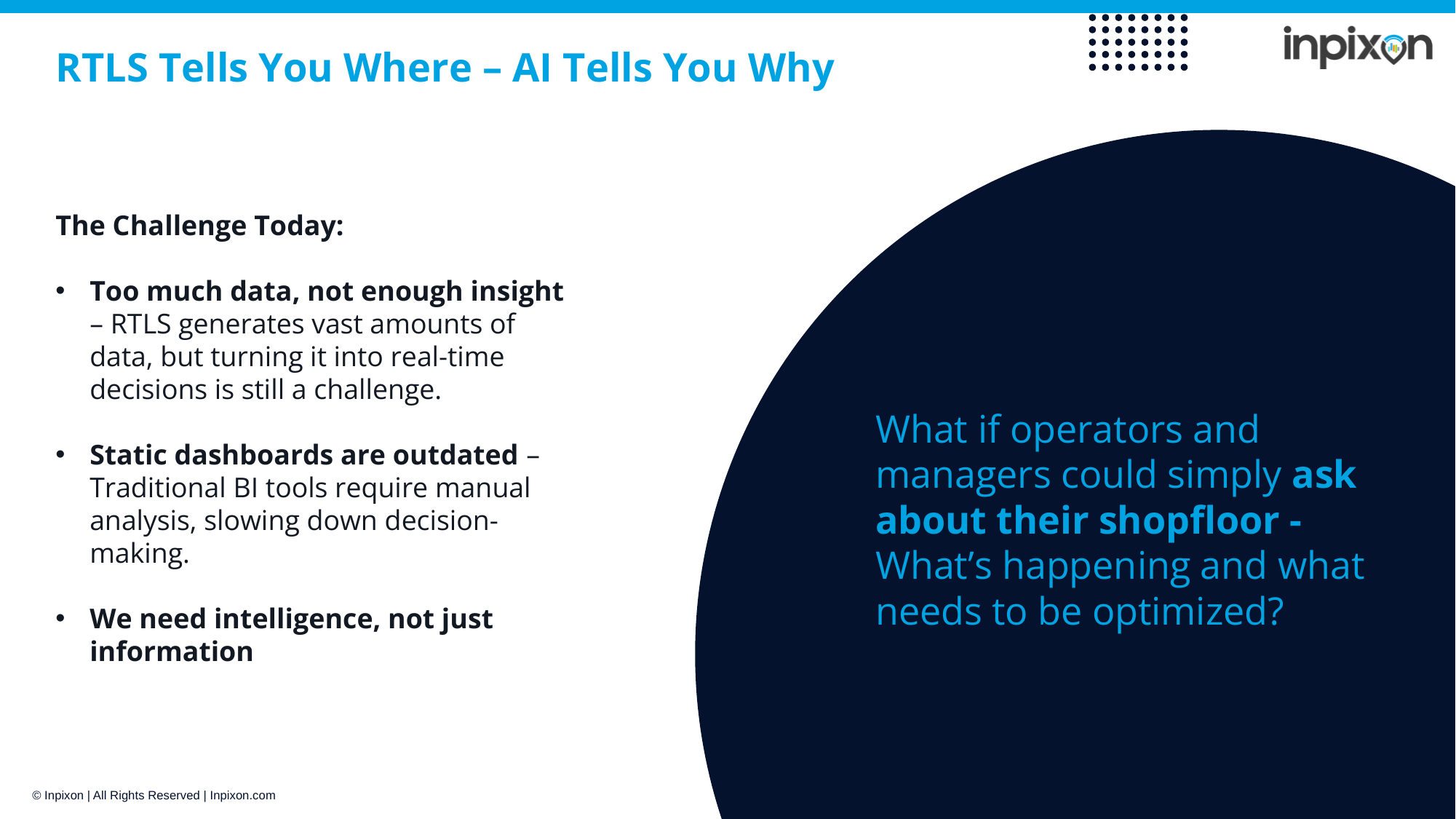

RTLS Tells You Where – AI Tells You Why

The Challenge Today:

Too much data, not enough insight – RTLS generates vast amounts of data, but turning it into real-time decisions is still a challenge.

Static dashboards are outdated – Traditional BI tools require manual analysis, slowing down decision-making.

We need intelligence, not just information
What if operators and managers could simply ask about their shopfloor - What’s happening and what needs to be optimized?
© Inpixon | All Rights Reserved | Inpixon.com